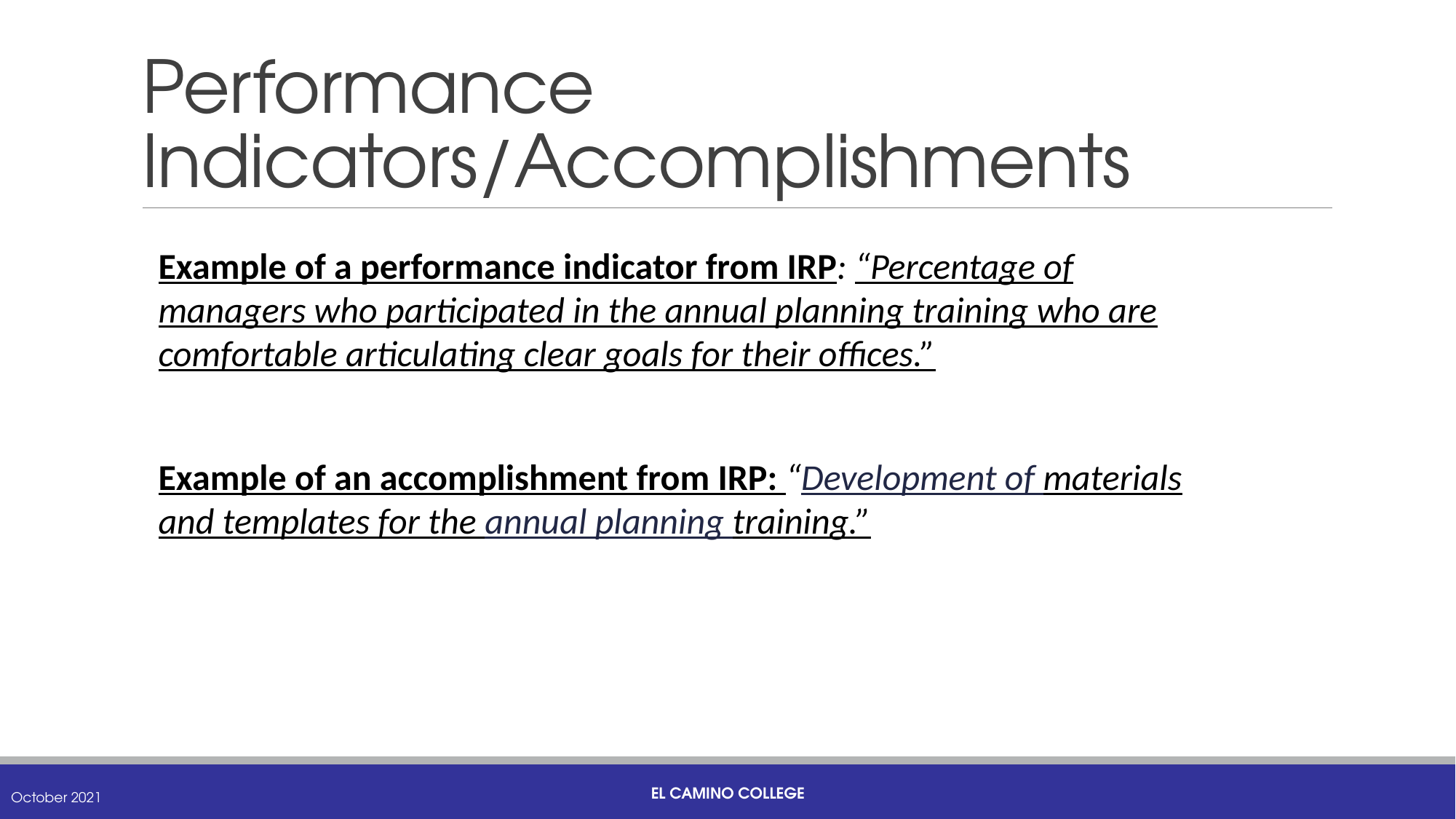

# Performance Indicators/Accomplishments
Example of a performance indicator from IRP: “Percentage of managers who participated in the annual planning training who are comfortable articulating clear goals for their offices.”

Example of an accomplishment from IRP: “Development of materials and templates for the annual planning training.”
El Camino College
October 2021